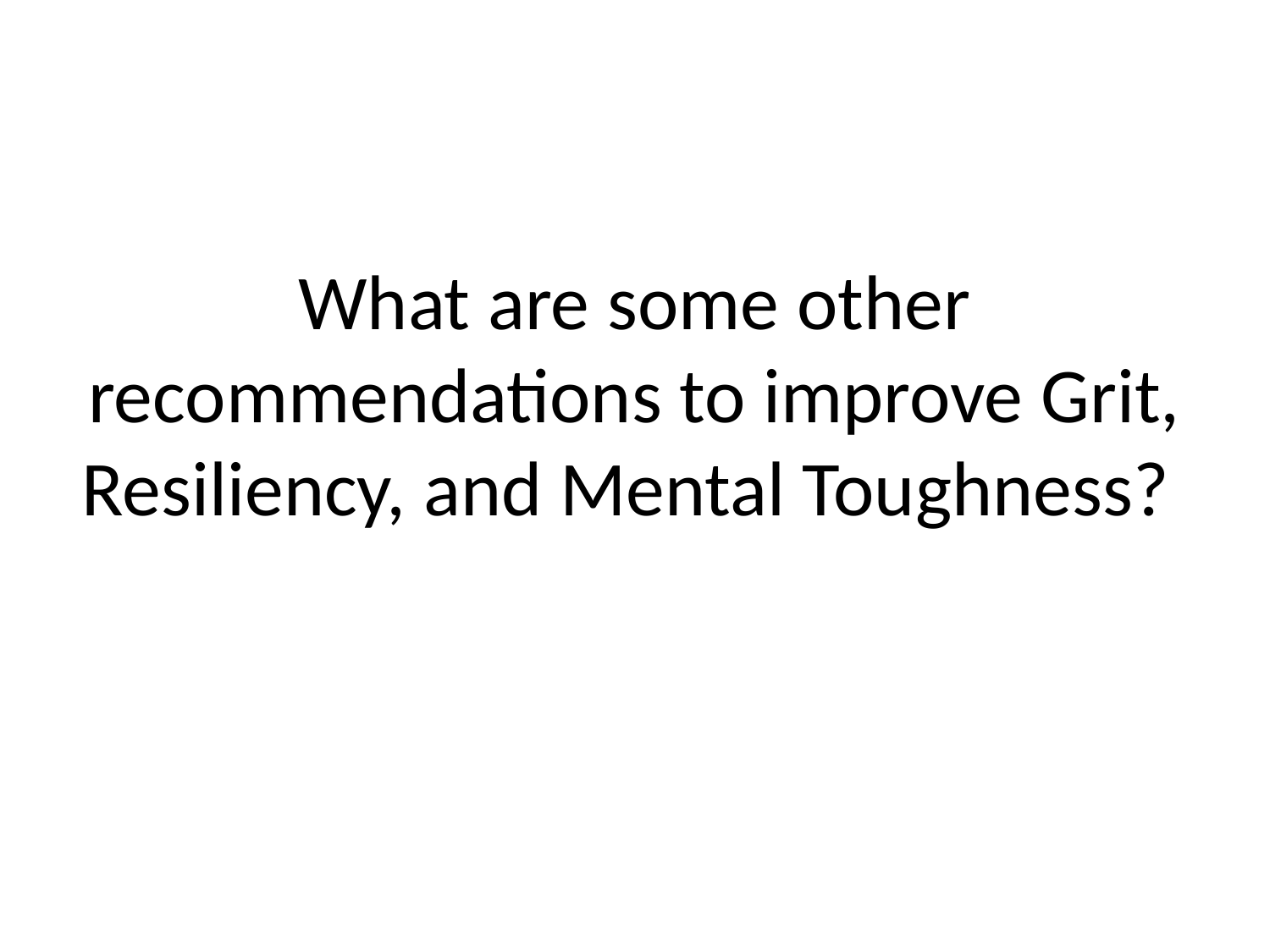

# What are some other recommendations to improve Grit, Resiliency, and Mental Toughness?